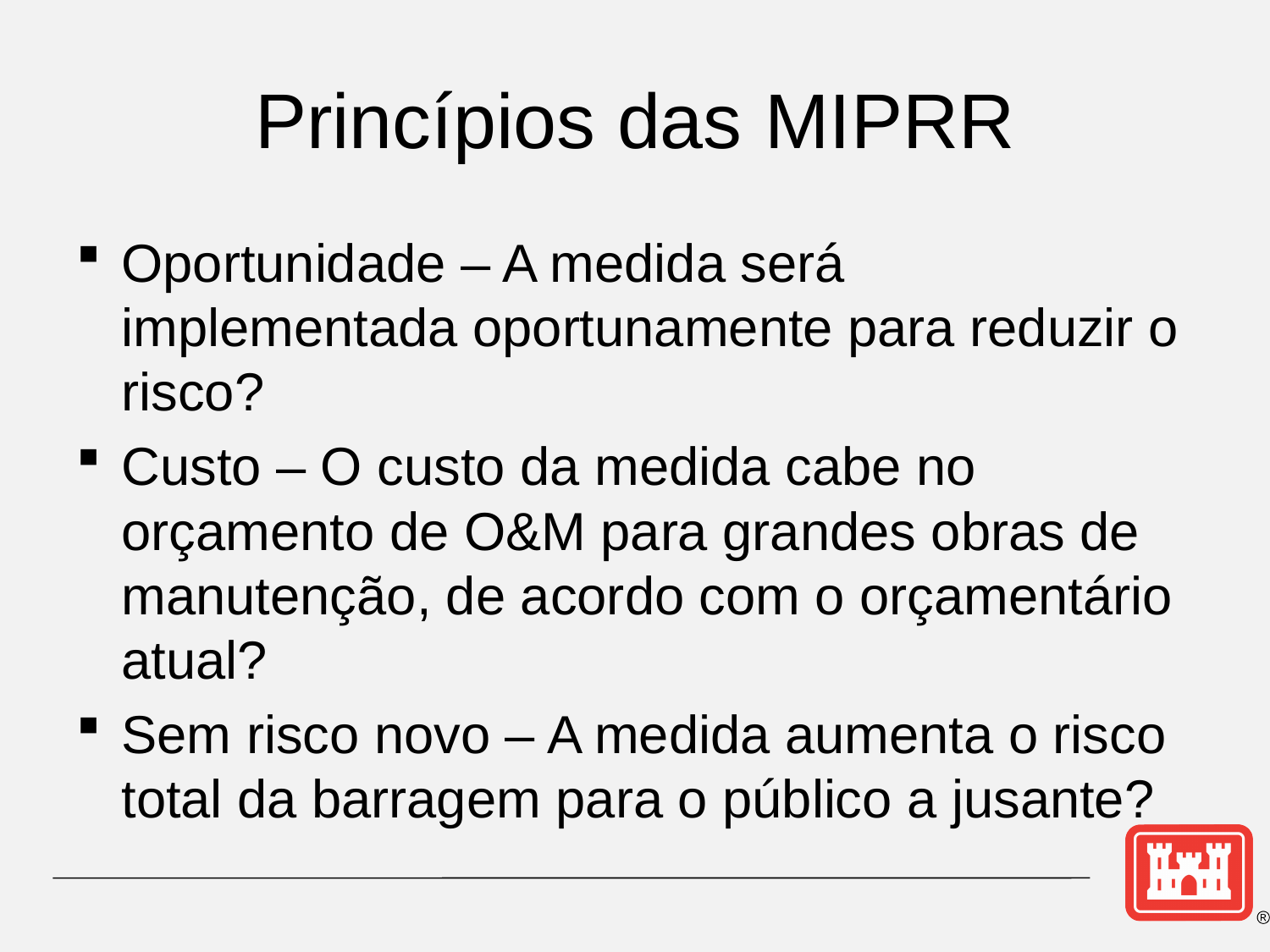

# Princípios das MIPRR
Oportunidade – A medida será implementada oportunamente para reduzir o risco?
Custo – O custo da medida cabe no orçamento de O&M para grandes obras de manutenção, de acordo com o orçamentário atual?
Sem risco novo – A medida aumenta o risco total da barragem para o público a jusante?